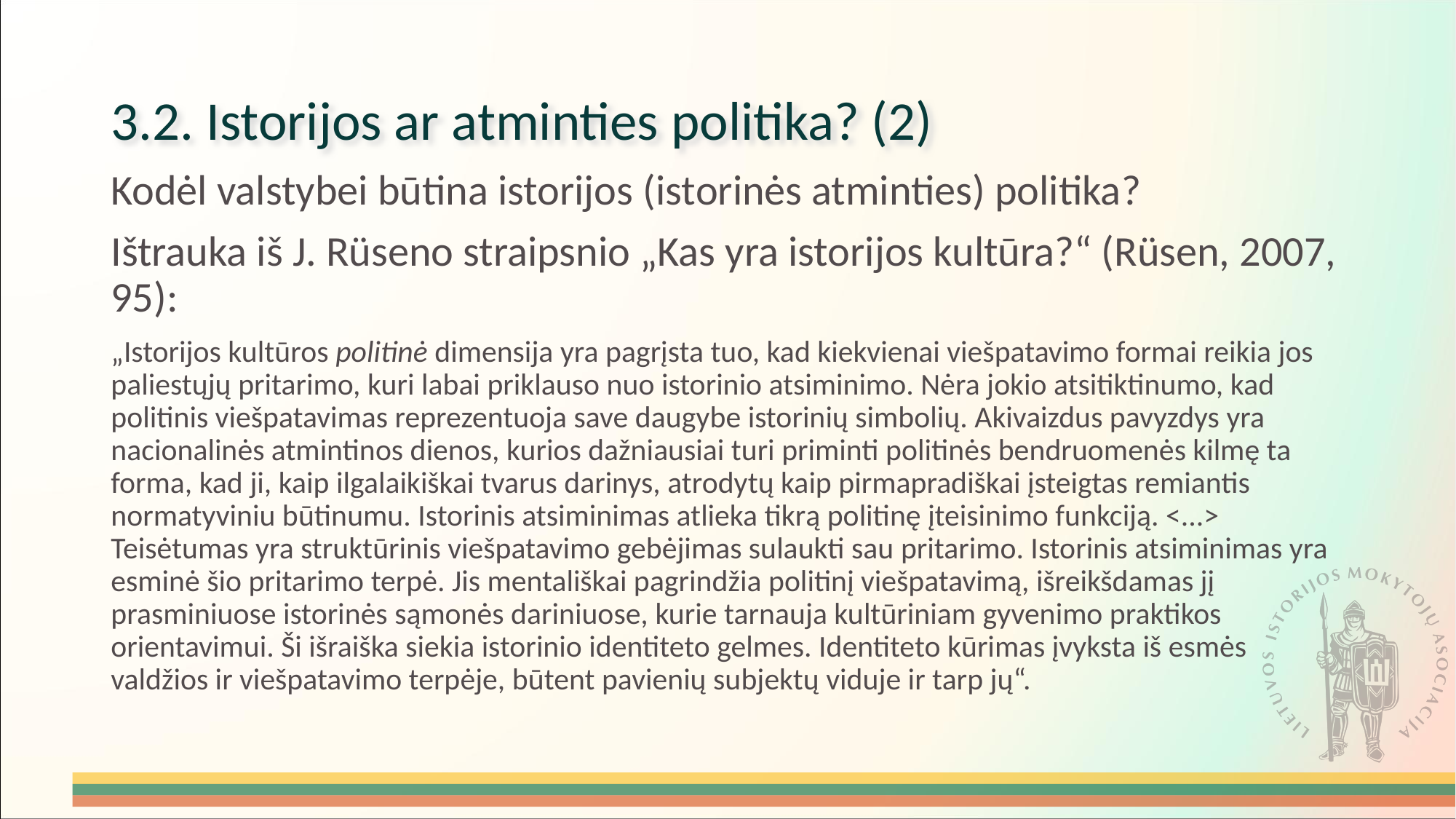

# 3.2. Istorijos ar atminties politika? (2)
Kodėl valstybei būtina istorijos (istorinės atminties) politika?
Ištrauka iš J. Rüseno straipsnio „Kas yra istorijos kultūra?“ (Rüsen, 2007, 95):
„Istorijos kultūros politinė dimensija yra pagrįsta tuo, kad kiekvienai viešpatavimo formai reikia jos paliestųjų pritarimo, kuri labai priklauso nuo istorinio atsiminimo. Nėra jokio atsitiktinumo, kad politinis viešpatavimas reprezentuoja save daugybe istorinių simbolių. Akivaizdus pavyzdys yra nacionalinės atmintinos dienos, kurios dažniausiai turi priminti politinės bendruomenės kilmę ta forma, kad ji, kaip ilgalaikiškai tvarus darinys, atrodytų kaip pirmapradiškai įsteigtas remiantis normatyviniu būtinumu. Istorinis atsiminimas atlieka tikrą politinę įteisinimo funkciją. <...> Teisėtumas yra struktūrinis viešpatavimo gebėjimas sulaukti sau pritarimo. Istorinis atsiminimas yra esminė šio pritarimo terpė. Jis mentališkai pagrindžia politinį viešpatavimą, išreikšdamas jį prasminiuose istorinės sąmonės dariniuose, kurie tarnauja kultūriniam gyvenimo praktikos orientavimui. Ši išraiška siekia istorinio identiteto gelmes. Identiteto kūrimas įvyksta iš esmės valdžios ir viešpatavimo terpėje, būtent pavienių subjektų viduje ir tarp jų“.